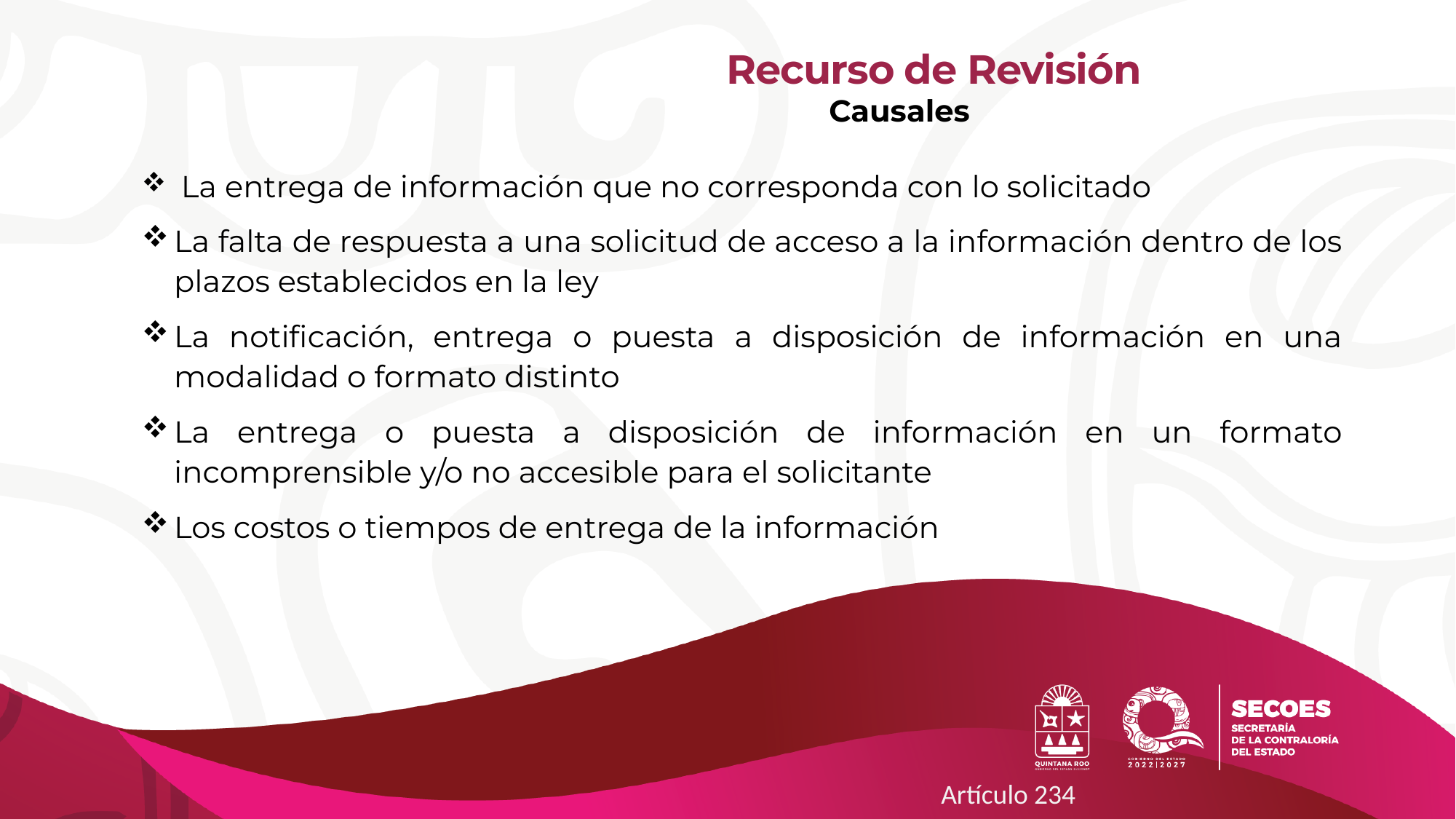

Recurso de Revisión
Causales
 La entrega de información que no corresponda con lo solicitado
La falta de respuesta a una solicitud de acceso a la información dentro de los plazos establecidos en la ley
La notificación, entrega o puesta a disposición de información en una modalidad o formato distinto
La entrega o puesta a disposición de información en un formato incomprensible y/o no accesible para el solicitante
Los costos o tiempos de entrega de la información
Artículo 234